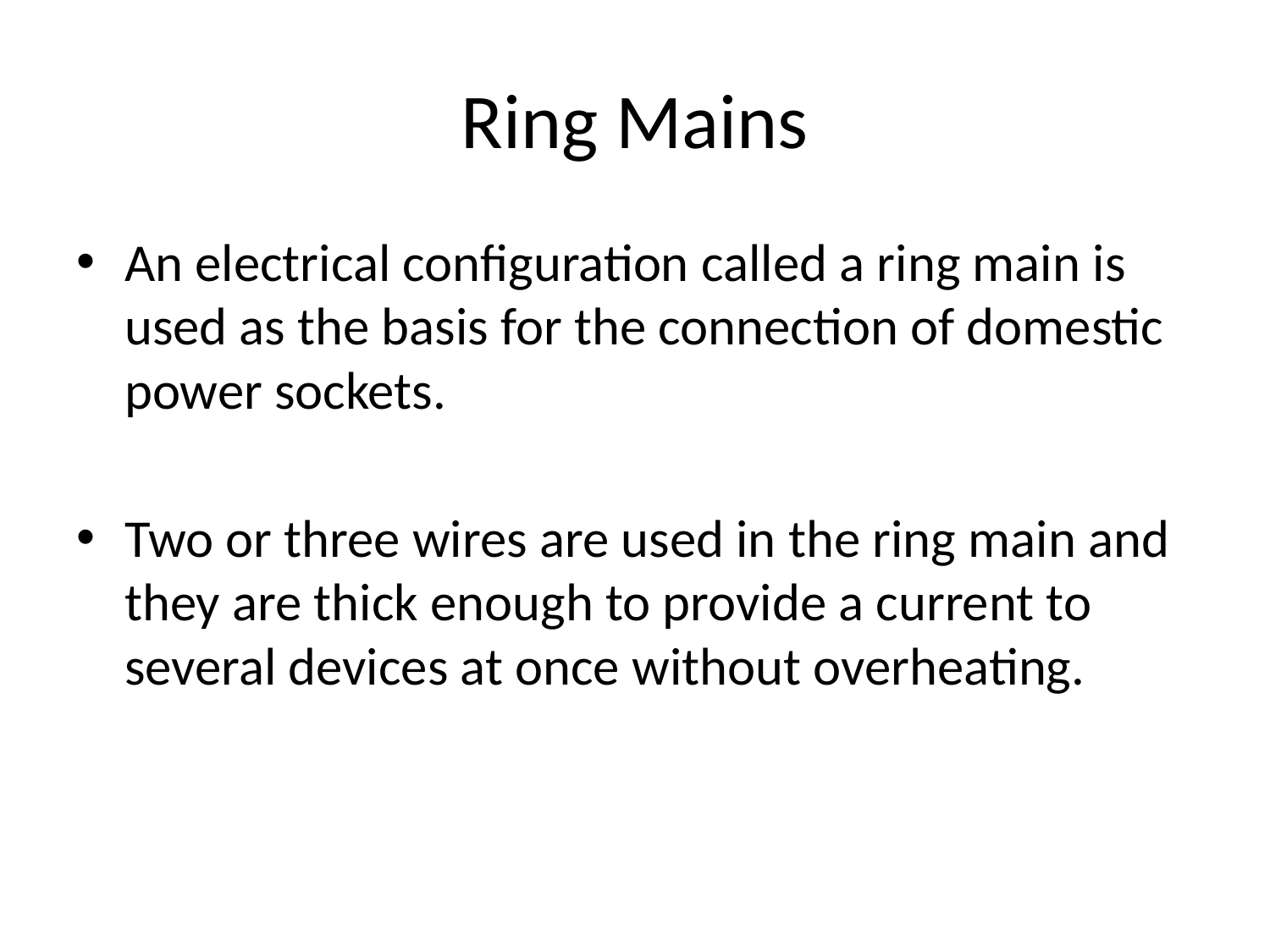

# Ring Mains
An electrical configuration called a ring main is used as the basis for the connection of domestic power sockets.

Two or three wires are used in the ring main and they are thick enough to provide a current to several devices at once without overheating.